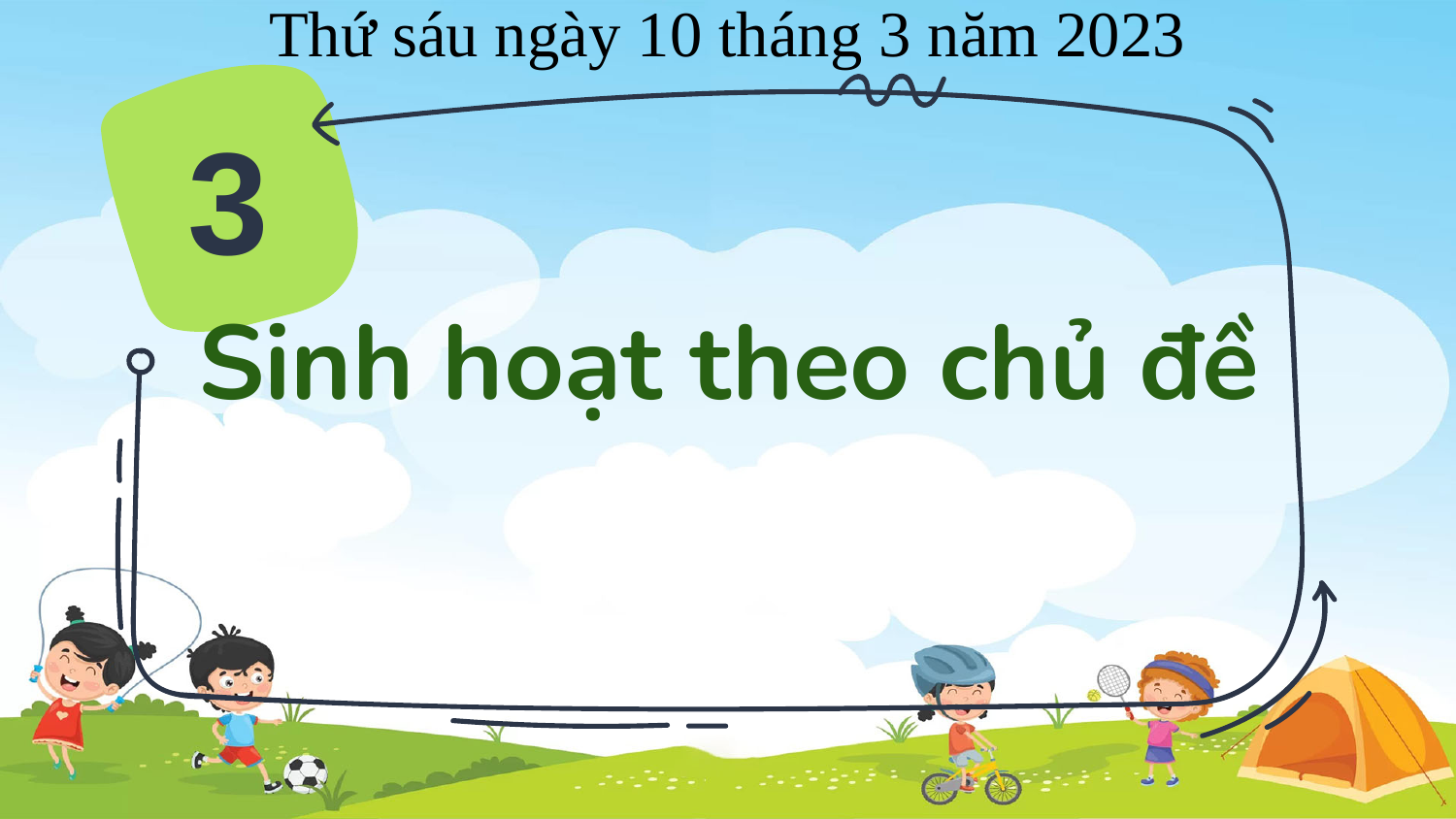

Thứ sáu ngày 10 tháng 3 năm 2023
3
# Sinh hoạt theo chủ đề